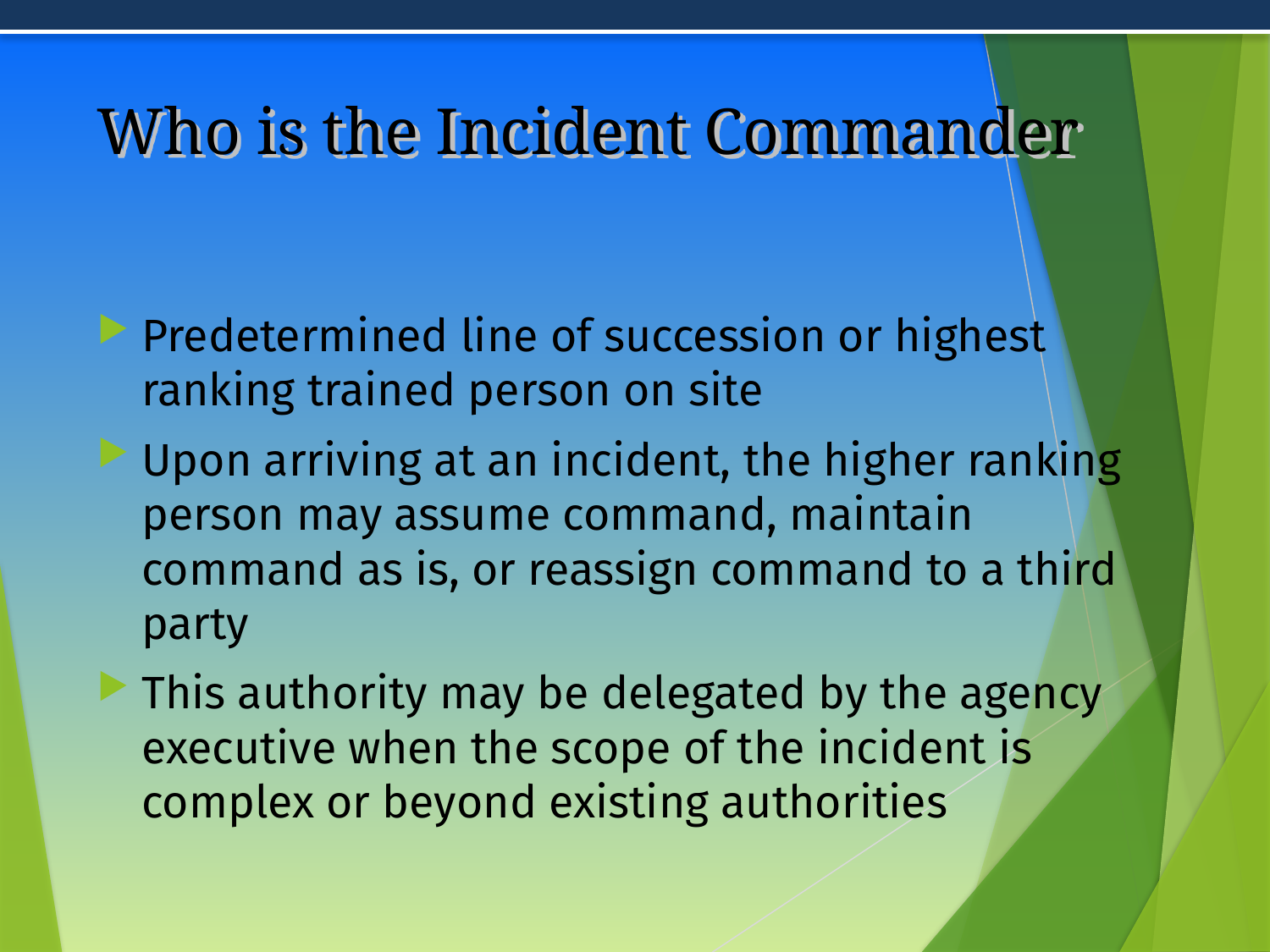

# Who is the Incident Commander
Predetermined line of succession or highest ranking trained person on site
Upon arriving at an incident, the higher ranking person may assume command, maintain command as is, or reassign command to a third party
This authority may be delegated by the agency executive when the scope of the incident is complex or beyond existing authorities